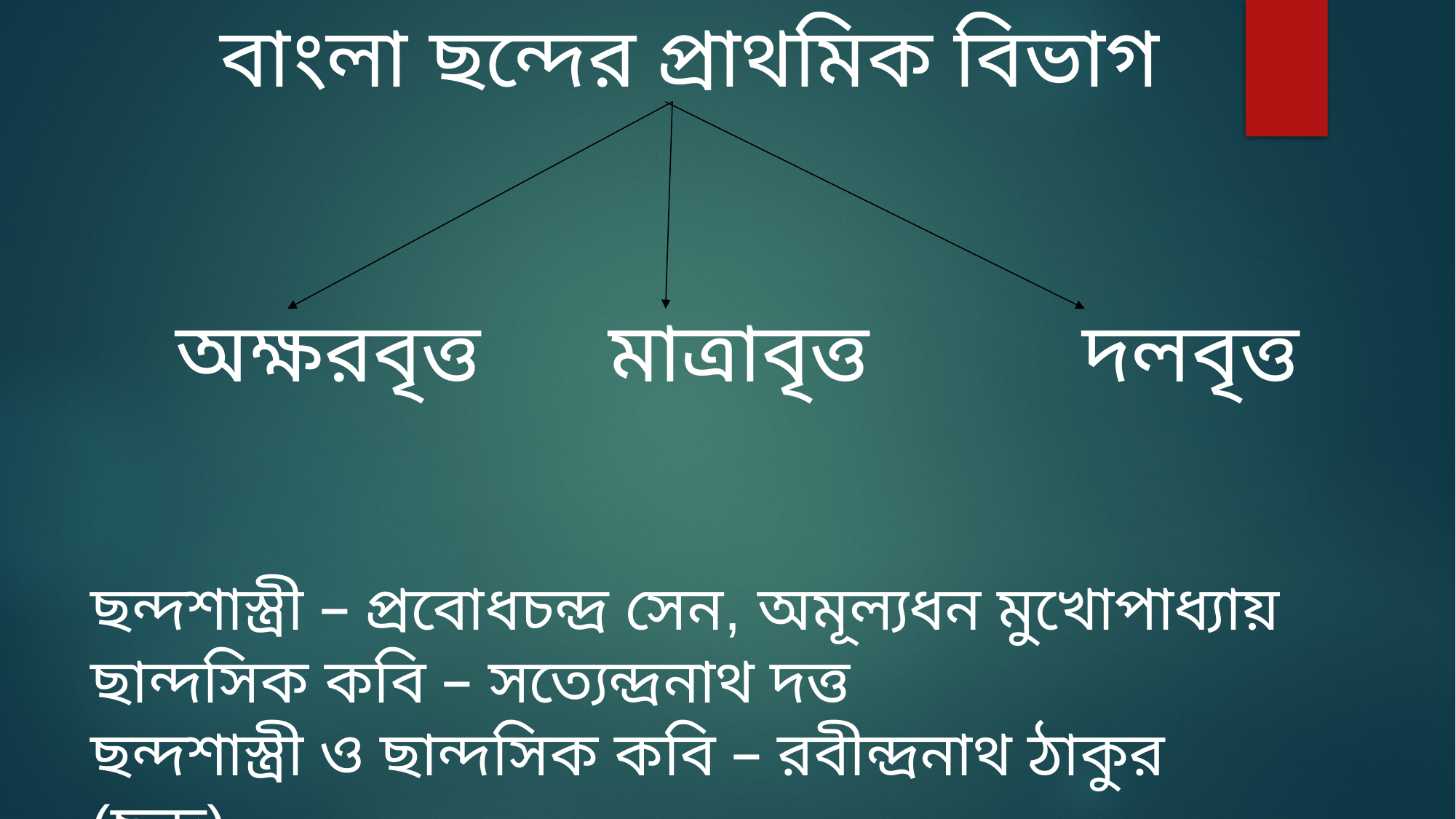

বাংলা ছন্দের প্রাথমিক বিভাগ

    অক্ষরবৃত্ত      মাত্রাবৃত্ত          দলবৃত্ত

ছন্দশাস্ত্রী – প্রবোধচন্দ্র সেন, অমূল্যধন মুখোপাধ্যায়
ছান্দসিক কবি – সত্যেন্দ্রনাথ দত্ত
ছন্দশাস্ত্রী ও ছান্দসিক কবি – রবীন্দ্রনাথ ঠাকুর (ছন্দ)